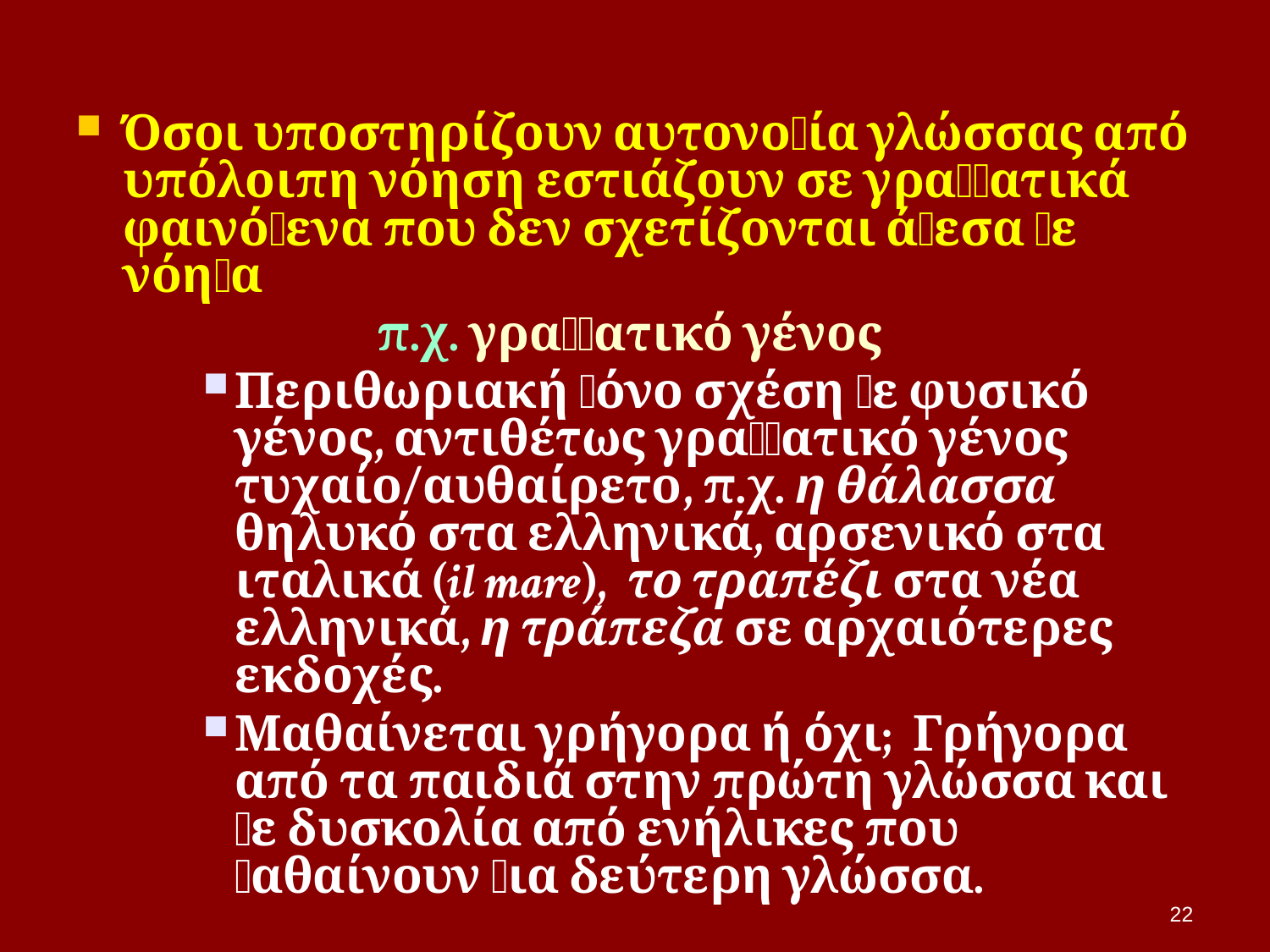

Όσοι υποστηρίζουν αυτονομία γλώσσας από υπόλοιπη νόηση εστιάζουν σε γραμματικά φαινόμενα που δεν σχετίζονται άμεσα με νόημα
π.χ. γραμματικό γένος
Περιθωριακή μόνο σχέση με φυσικό γένος, αντιθέτως γραμματικό γένος τυχαίο/αυθαίρετο, π.χ. η θάλασσα θηλυκό στα ελληνικά, αρσενικό στα ιταλικά (il mare),  το τραπέζι στα νέα ελληνικά, η τράπεζα σε αρχαιότερες εκδοχές.
Μαθαίνεται γρήγορα ή όχι;  Γρήγορα από τα παιδιά στην πρώτη γλώσσα και με δυσκολία από ενήλικες που μαθαίνουν μια δεύτερη γλώσσα.

22